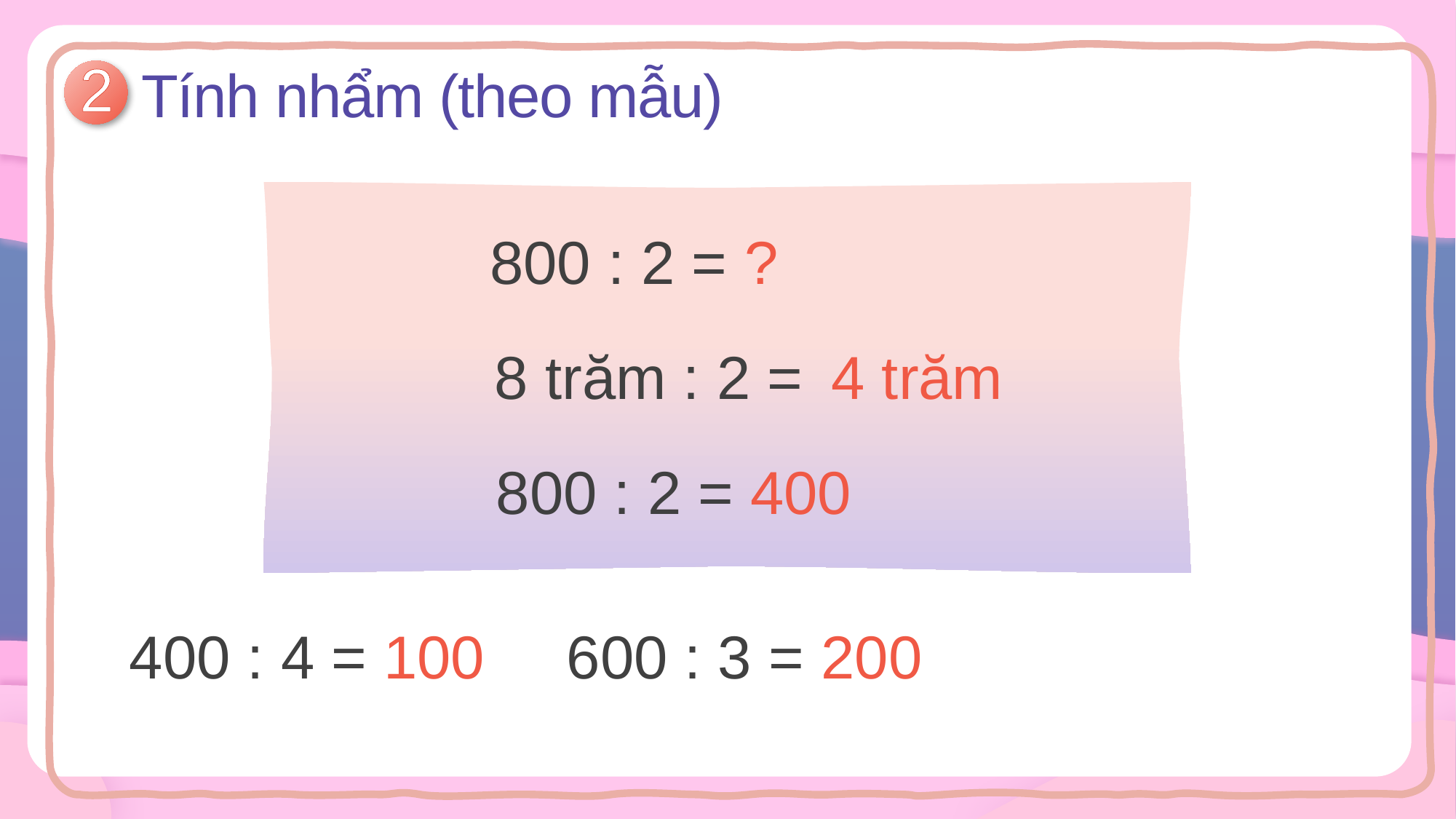

2

Tính nhẩm (theo mẫu)

800 : 2 = ?
8 trăm : 2 =
4 trăm
800 : 2 = 400
400 : 4 = 100
600 : 3 = 200